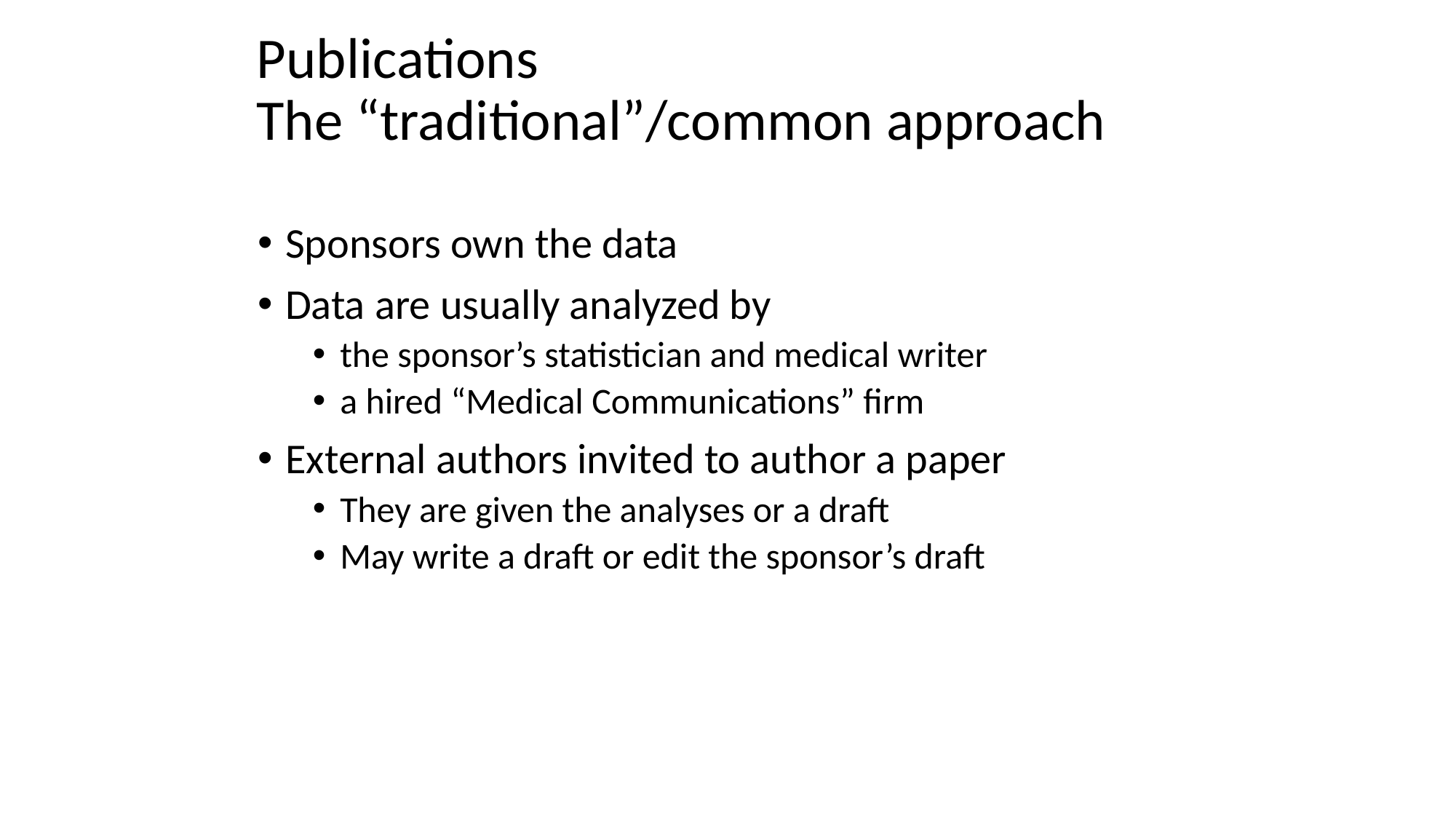

# Publications The “traditional”/common approach
Sponsors own the data
Data are usually analyzed by
the sponsor’s statistician and medical writer
a hired “Medical Communications” firm
External authors invited to author a paper
They are given the analyses or a draft
May write a draft or edit the sponsor’s draft